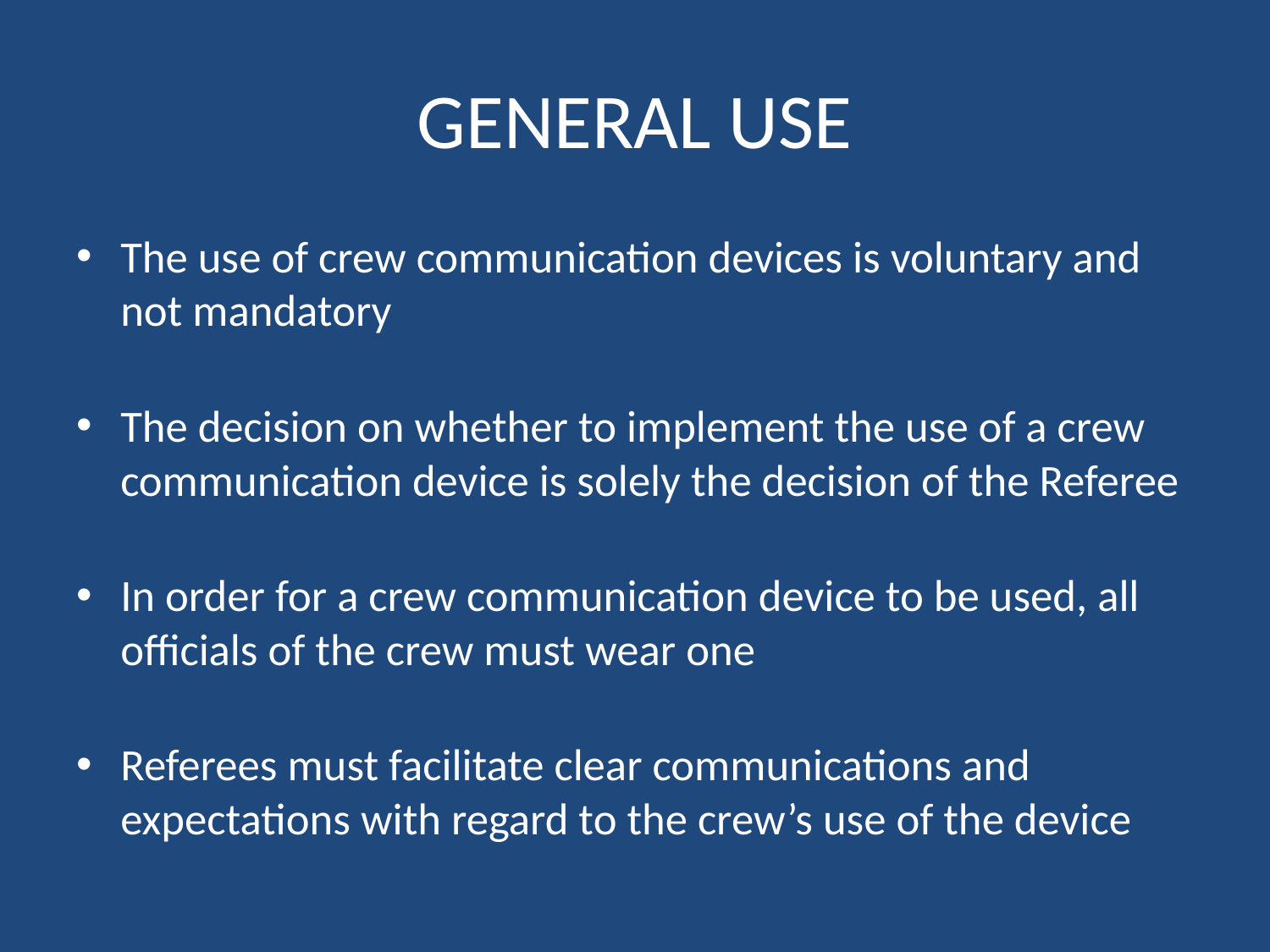

# GENERAL USE
The use of crew communication devices is voluntary and not mandatory
The decision on whether to implement the use of a crew communication device is solely the decision of the Referee
In order for a crew communication device to be used, all officials of the crew must wear one
Referees must facilitate clear communications and expectations with regard to the crew’s use of the device